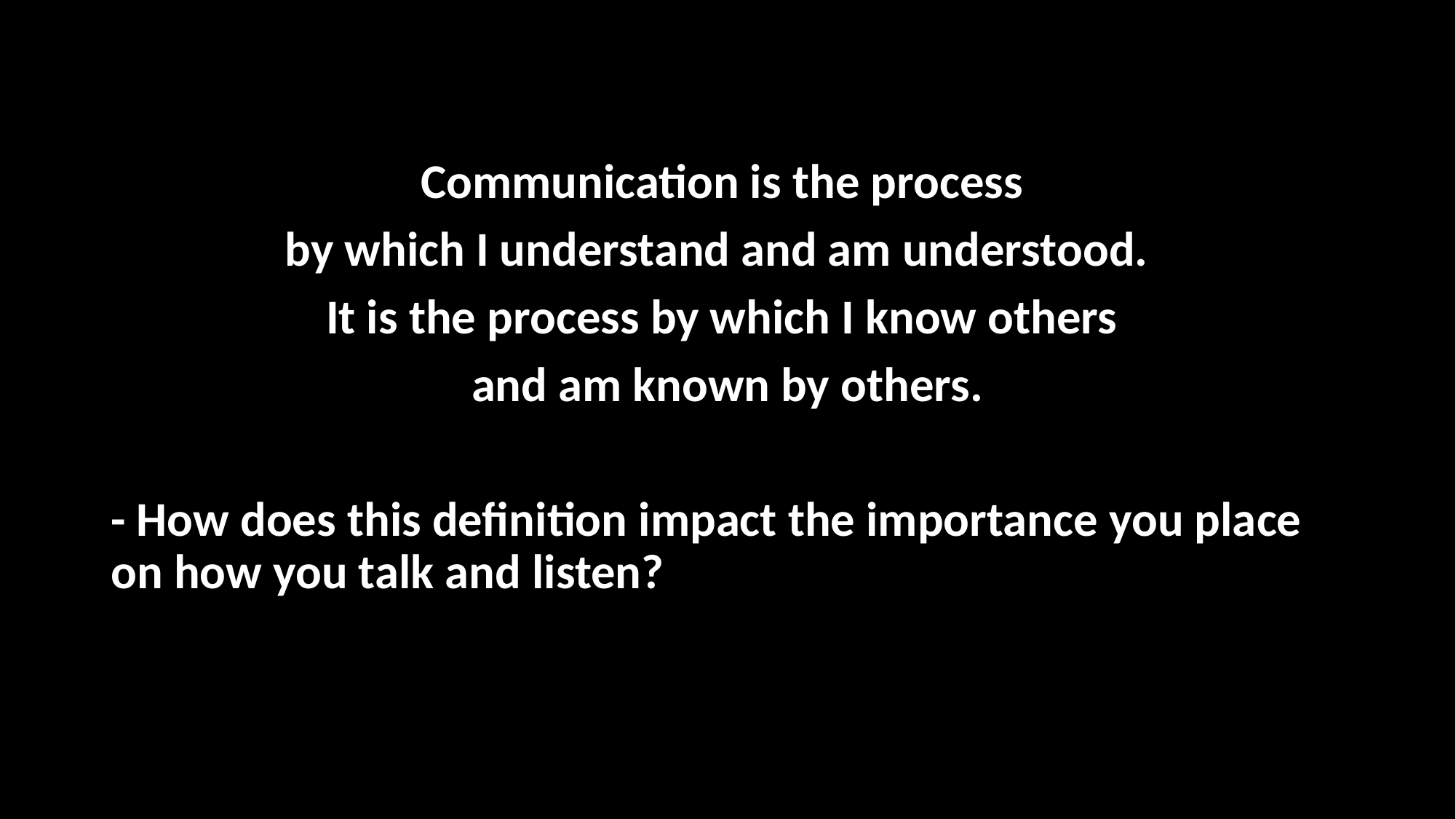

Communication is the process
by which I understand and am understood.
It is the process by which I know others
and am known by others.

- How does this definition impact the importance you place on how you talk and listen?